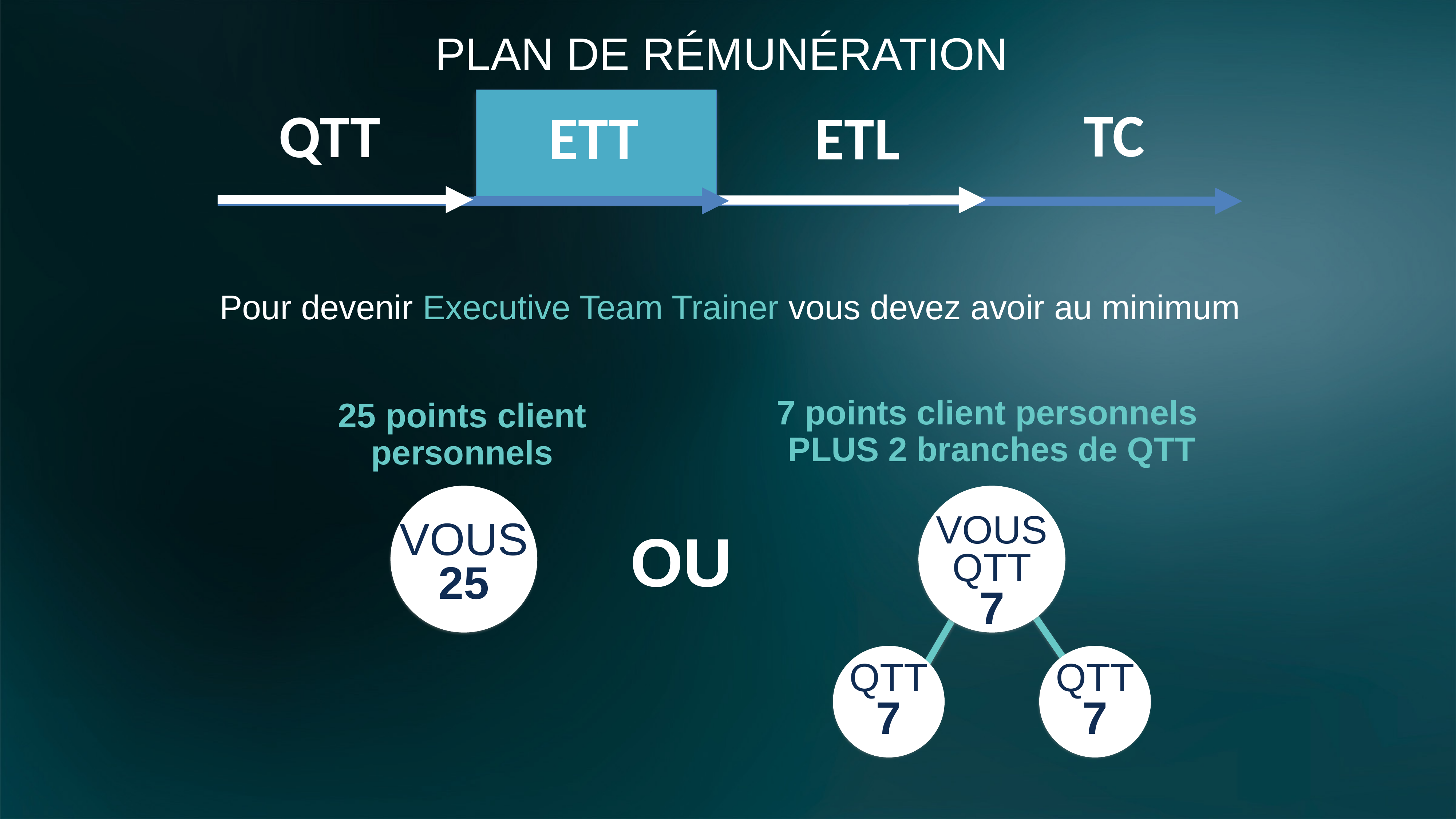

PLAN DE RÉMUNÉRATION
TC

QTT
ETT
ETL

Pour devenir Executive Team Trainer vous devez avoir au minimum
7 points client personnels
PLUS 2 branches de QTT
25 points client personnels

VOUS25

VOUS
QTT
7
OU

QTT
7

QTT
7